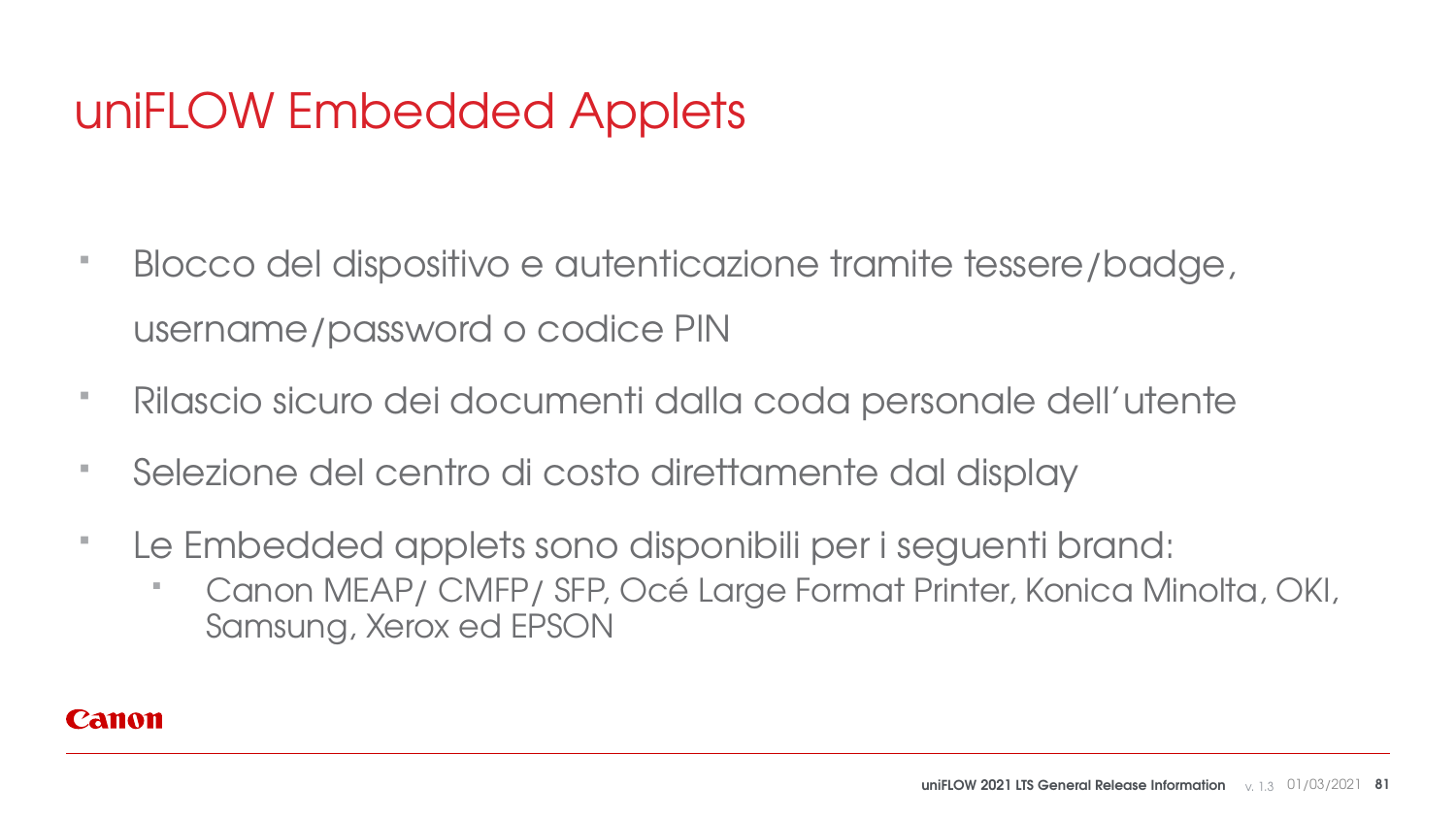

# uniFLOW Embedded Applets
Blocco del dispositivo e autenticazione tramite tessere/badge, username/password o codice PIN
Rilascio sicuro dei documenti dalla coda personale dell’utente
Selezione del centro di costo direttamente dal display
Le Embedded applets sono disponibili per i seguenti brand:
Canon MEAP/ CMFP/ SFP, Océ Large Format Printer, Konica Minolta, OKI, Samsung, Xerox ed EPSON